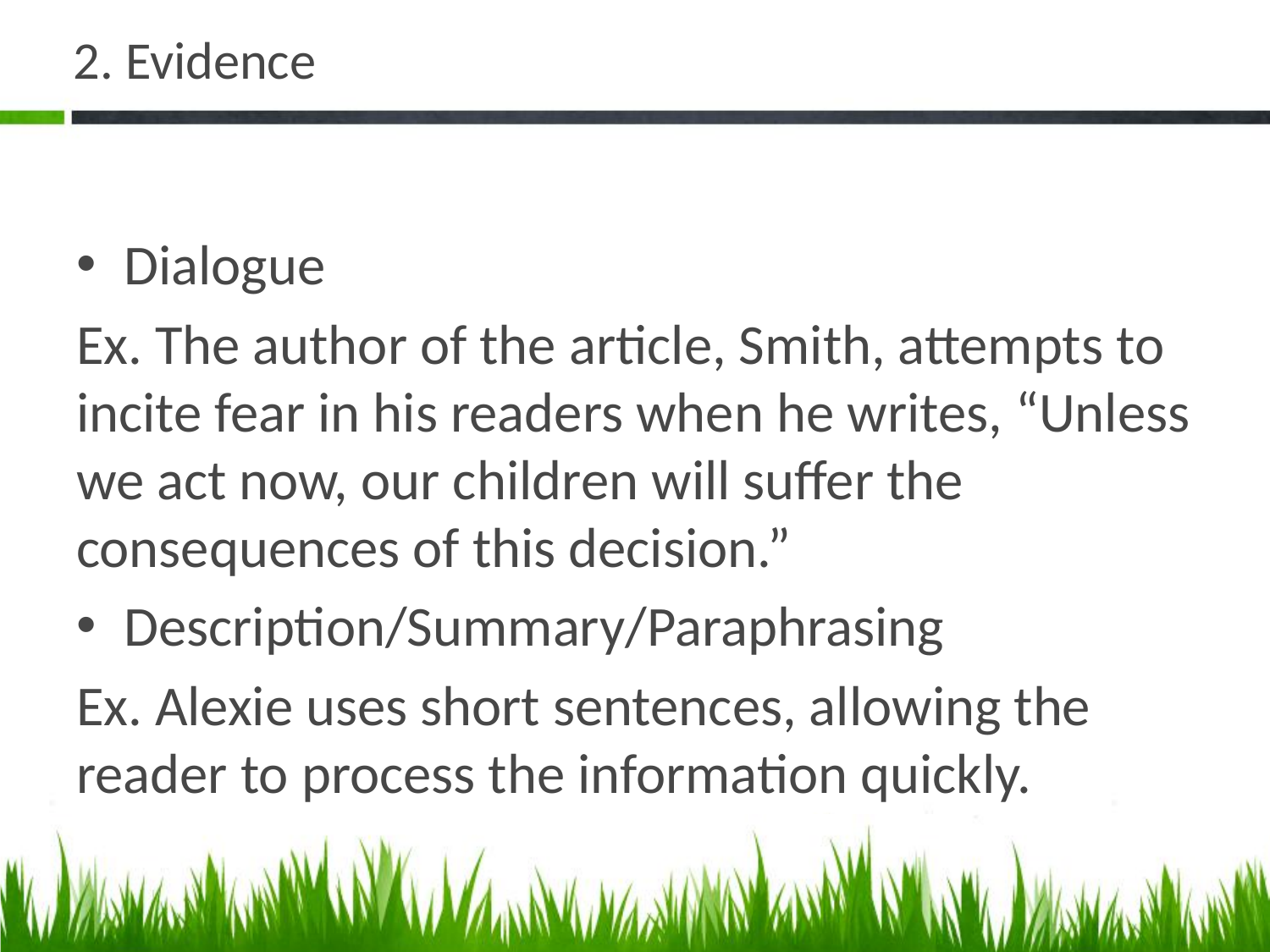

# 2. Evidence
Dialogue
Ex. The author of the article, Smith, attempts to incite fear in his readers when he writes, “Unless we act now, our children will suffer the consequences of this decision.”
Description/Summary/Paraphrasing
Ex. Alexie uses short sentences, allowing the reader to process the information quickly.